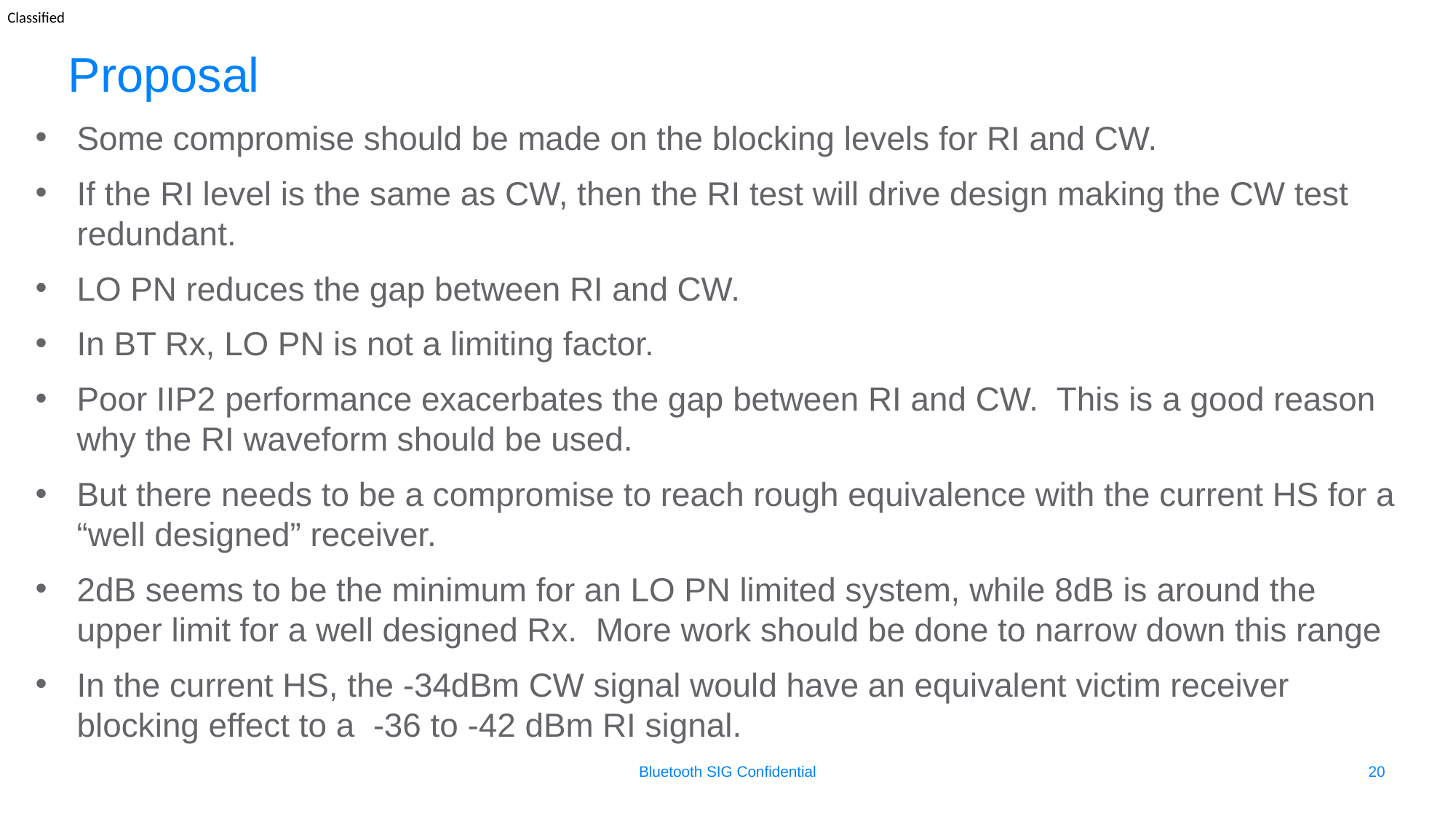

# Proposal
Some compromise should be made on the blocking levels for RI and CW.
If the RI level is the same as CW, then the RI test will drive design making the CW test redundant.
LO PN reduces the gap between RI and CW.
In BT Rx, LO PN is not a limiting factor.
Poor IIP2 performance exacerbates the gap between RI and CW.  This is a good reason why the RI waveform should be used.
But there needs to be a compromise to reach rough equivalence with the current HS for a “well designed” receiver.
2dB seems to be the minimum for an LO PN limited system, while 8dB is around the upper limit for a well designed Rx.  More work should be done to narrow down this range
In the current HS, the -34dBm CW signal would have an equivalent victim receiver blocking effect to a  -36 to -42 dBm RI signal.
Bluetooth SIG Confidential
20